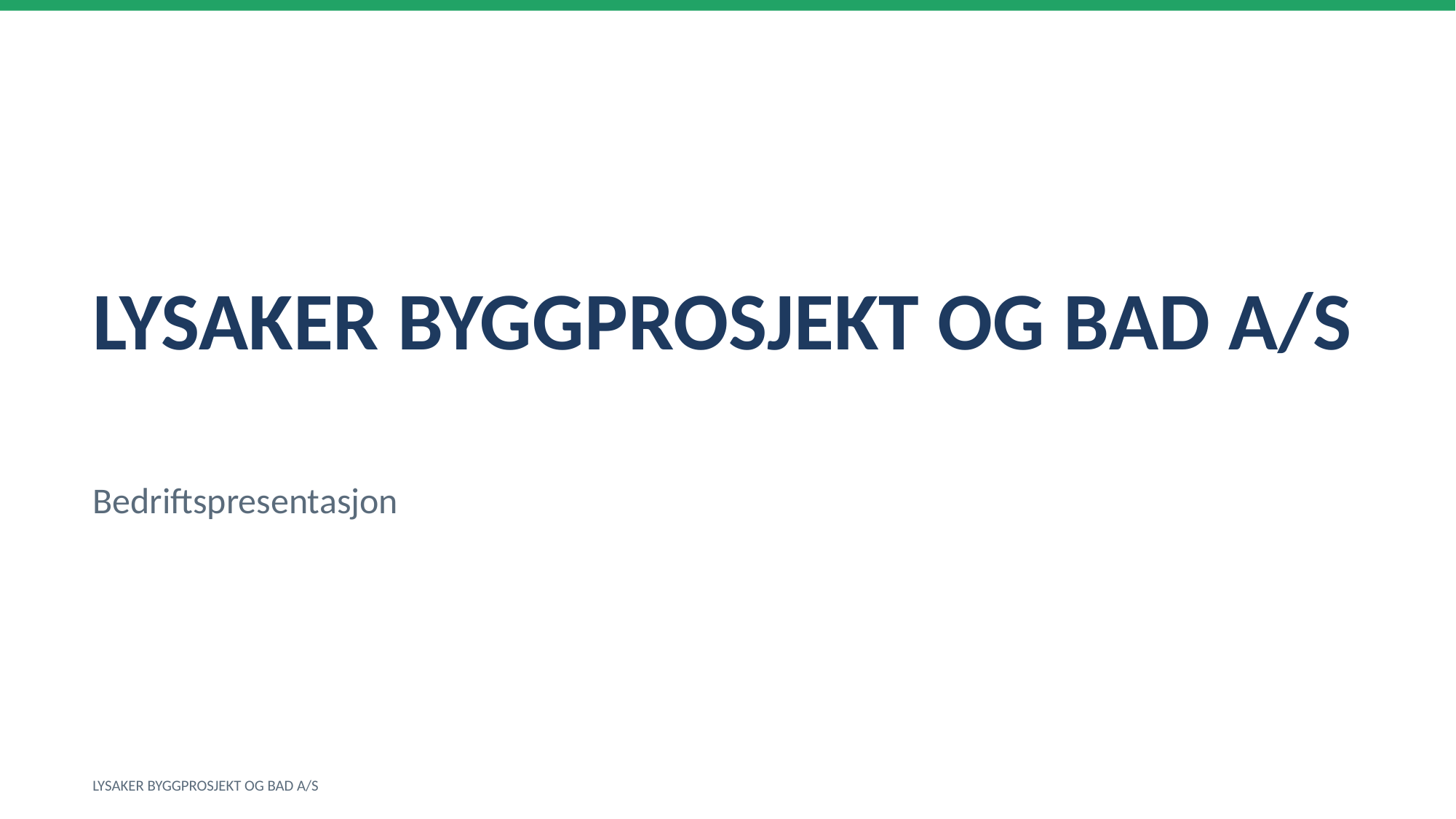

LYSAKER BYGGPROSJEKT OG BAD A/S
Bedriftspresentasjon
LYSAKER BYGGPROSJEKT OG BAD A/S